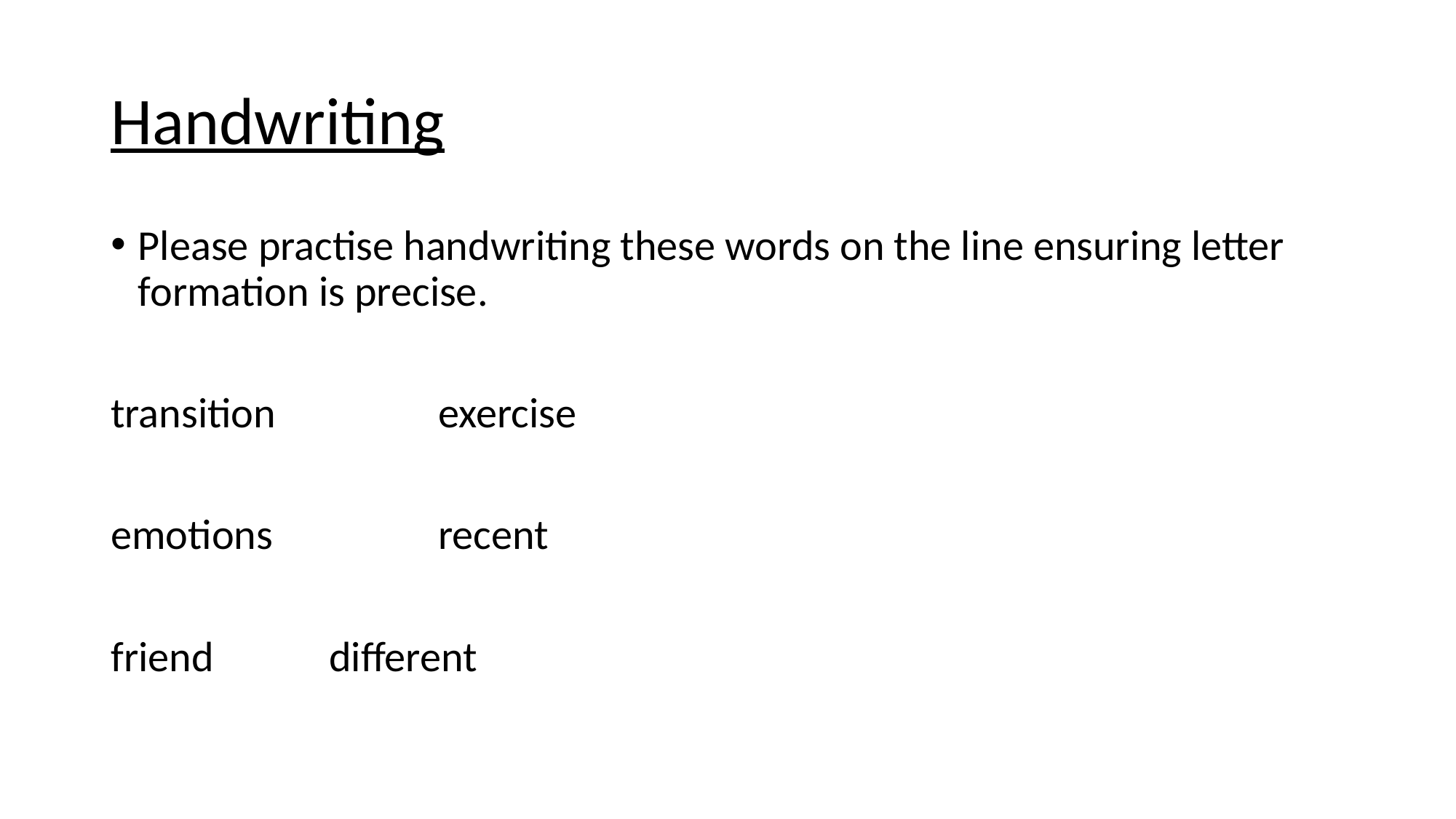

# Handwriting
Please practise handwriting these words on the line ensuring letter formation is precise.

transition		exercise

emotions		recent

friend		different